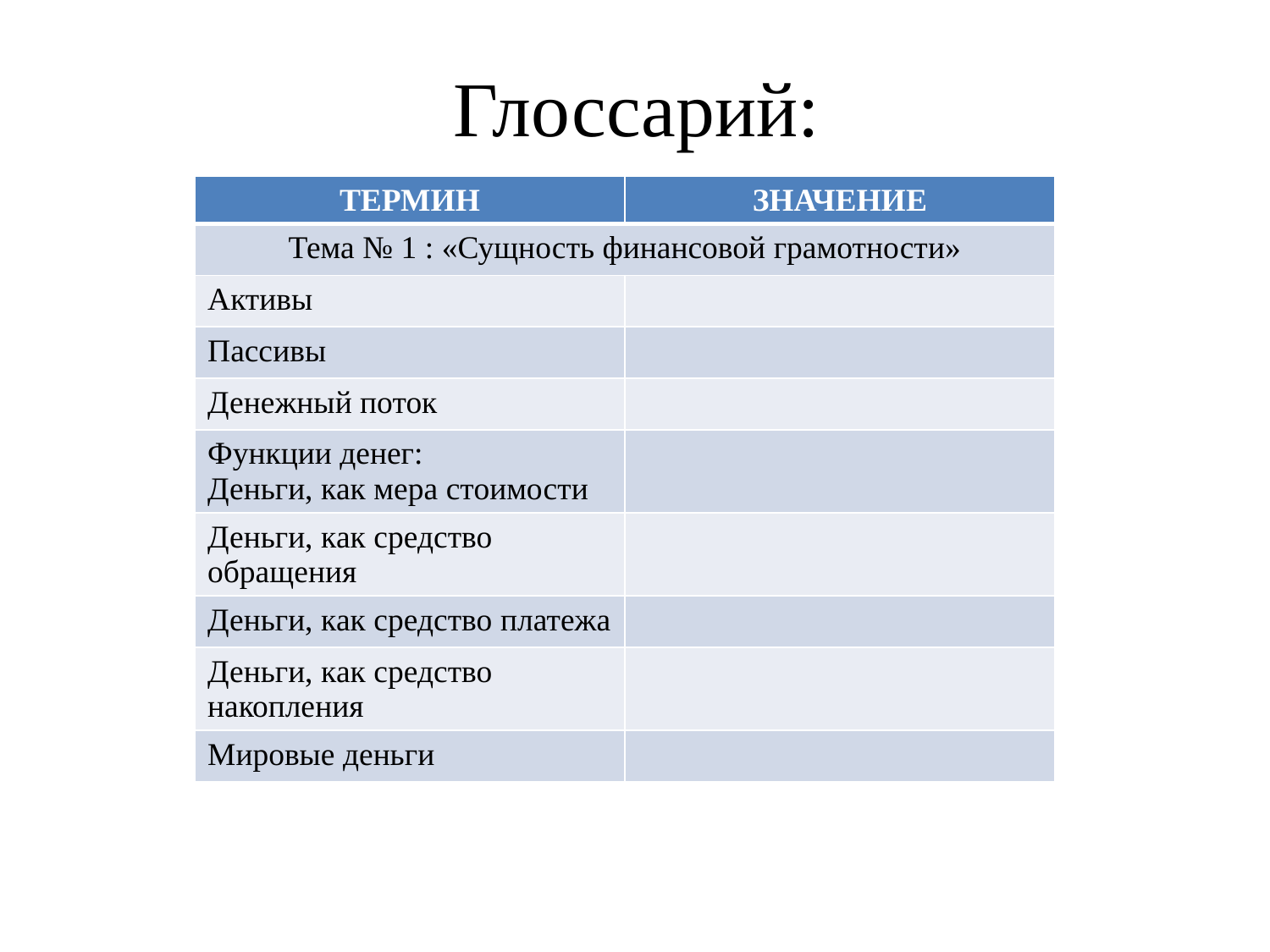

# Глоссарий:
| ТЕРМИН | ЗНАЧЕНИЕ |
| --- | --- |
| Тема № 1 : «Сущность финансовой грамотности» |  |
| Активы |  |
| Пассивы |  |
| Денежный поток |  |
| Функции денег: Деньги, как мера стоимости |  |
| Деньги, как средство обращения |  |
| Деньги, как средство платежа |  |
| Деньги, как средство накопления |  |
| Мировые деньги |  |